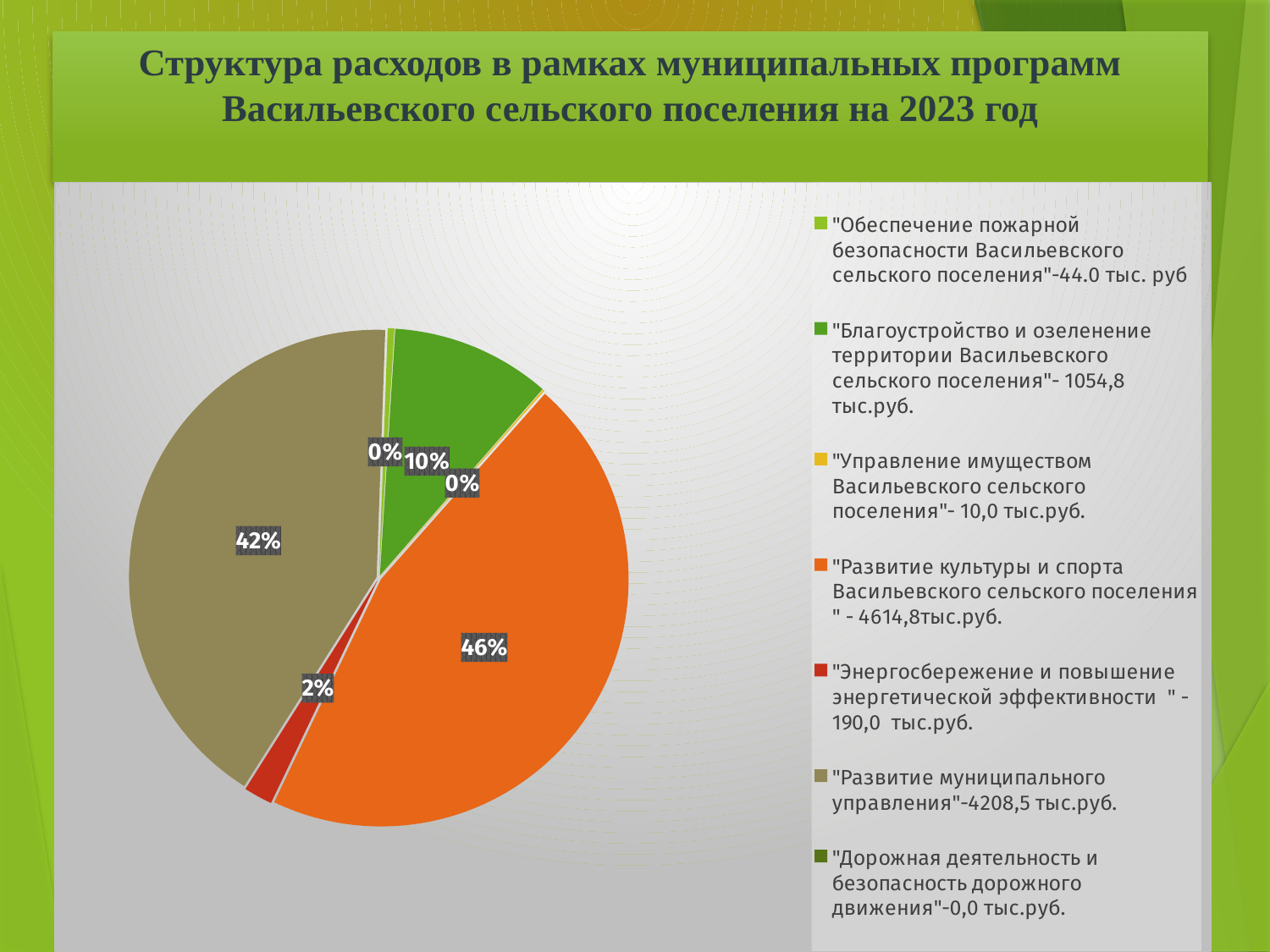

Структура расходов в рамках муниципальных программ Васильевского сельского поселения на 2023 год
#

### Chart

| Category | тыс. руб. |
|---|---|
| "Обеспечение пожарной безопасности Васильевского сельского поселения"-44.0 тыс. руб | 44.0 |
| "Благоустройство и озеленение территории Васильевского сельского поселения"- 1054,8 тыс.руб. | 1054.8 |
| "Управление имуществом Васильевского сельского поселения"- 10,0 тыс.руб. | 10.0 |
| "Развитие культуры и спорта Васильевского сельского поселения " - 4614,8тыс.руб. | 4614.8 |
| "Энергосбережение и повышение энергетической эффективности  " - 190,0  тыс.руб. | 190.0 |
| "Развитие муниципального управления"-4208,5 тыс.руб. | 4208.5 |
| "Дорожная деятельность и безопасность дорожного движения"-0,0 тыс.руб. | 0.0 |